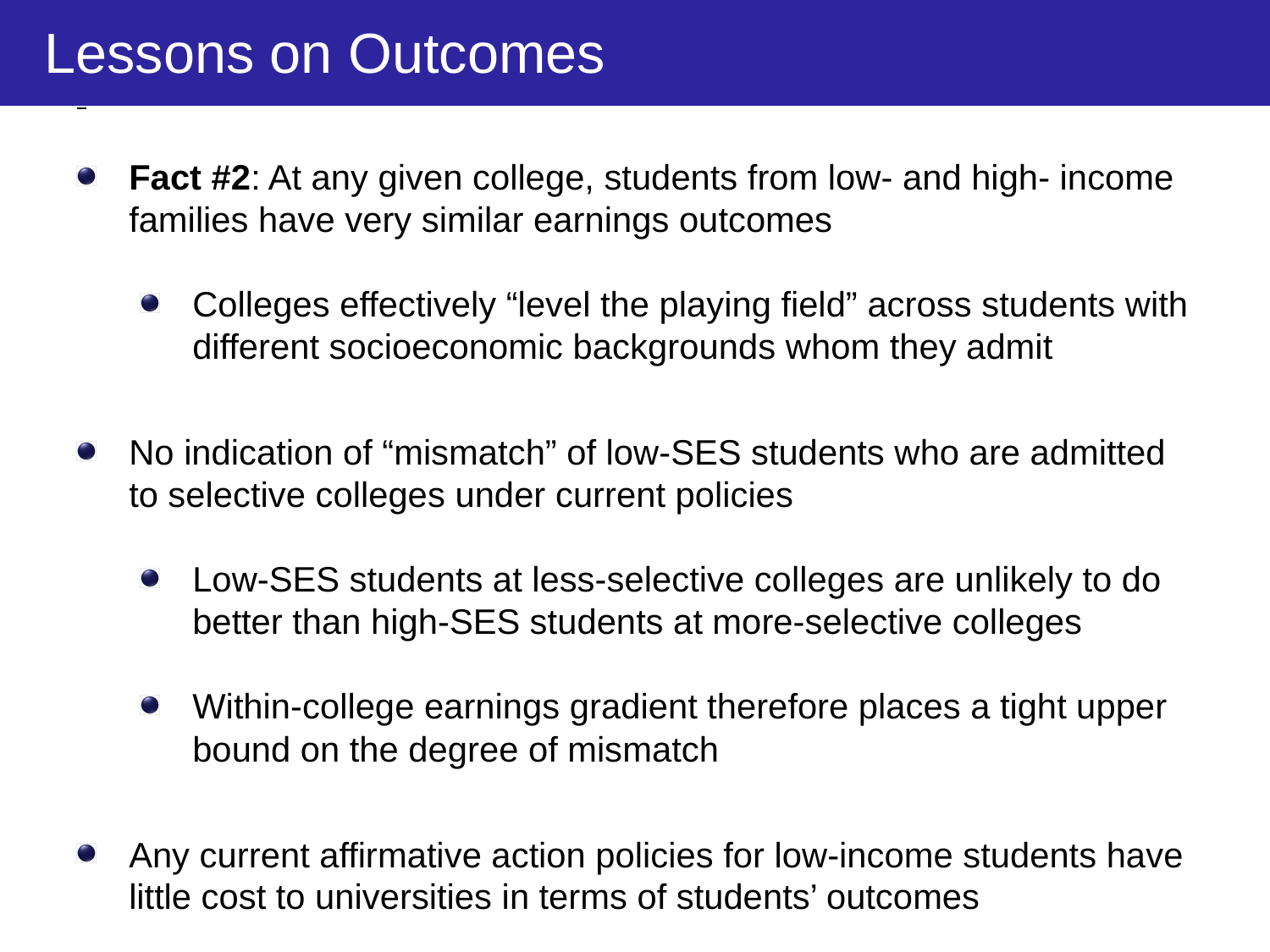

Lessons on Outcomes

Fact #2: At any given college, students from low- and high- income families have very similar earnings outcomes

Colleges effectively “level the playing field” across students with different socioeconomic backgrounds whom they admit

No indication of “mismatch” of low-SES students who are admitted to selective colleges under current policies

Low-SES students at less-selective colleges are unlikely to do better than high-SES students at more-selective colleges

Within-college earnings gradient therefore places a tight upper bound on the degree of mismatch

Any current affirmative action policies for low-income students have little cost to universities in terms of students’ outcomes